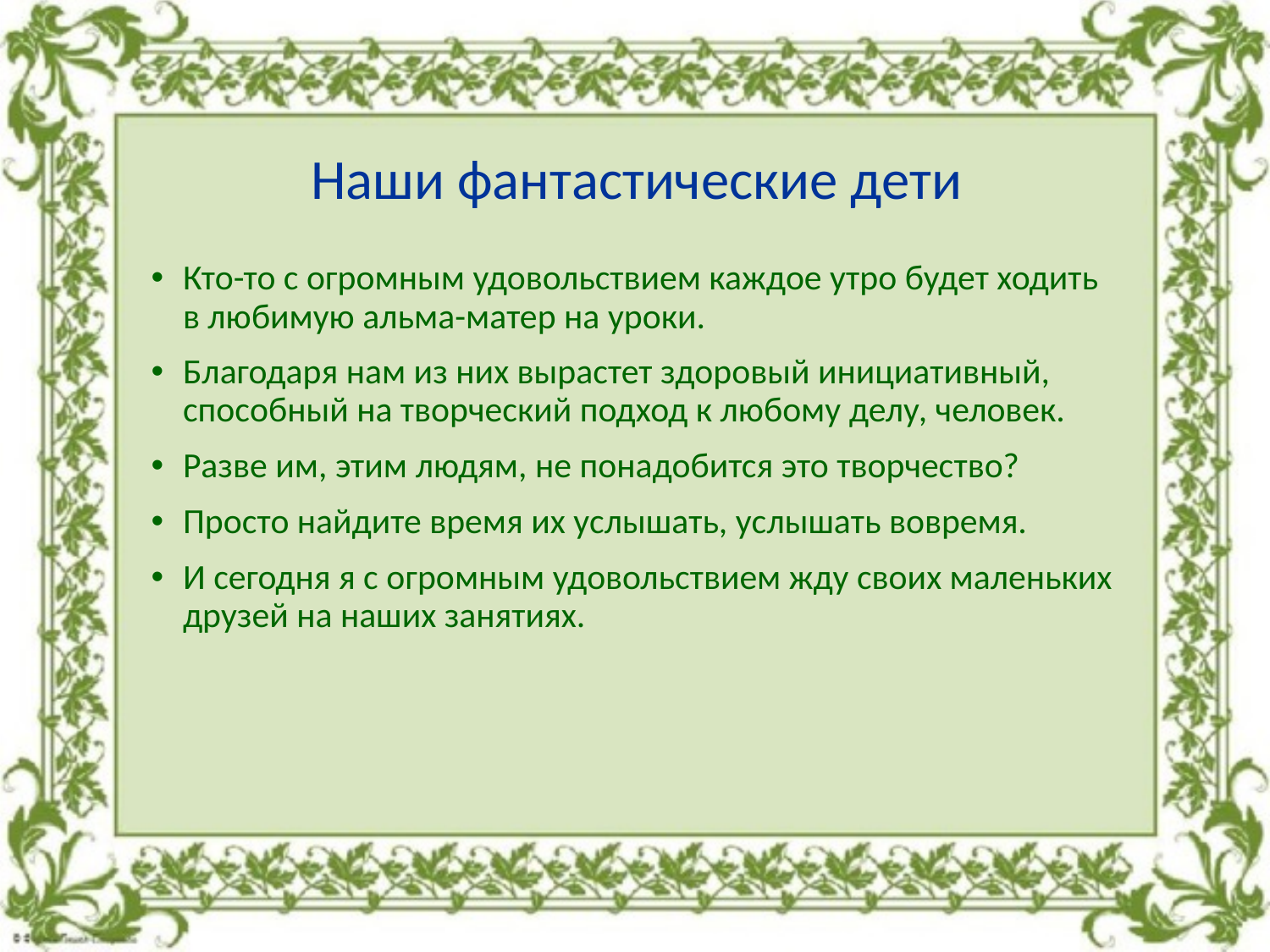

# Наши фантастические дети
Кто-то с огромным удовольствием каждое утро будет ходить в любимую альма-матер на уроки.
Благодаря нам из них вырастет здоровый инициативный, способный на творческий подход к любому делу, человек.
Разве им, этим людям, не понадобится это творчество?
Просто найдите время их услышать, услышать вовремя.
И сегодня я с огромным удовольствием жду своих маленьких друзей на наших занятиях.